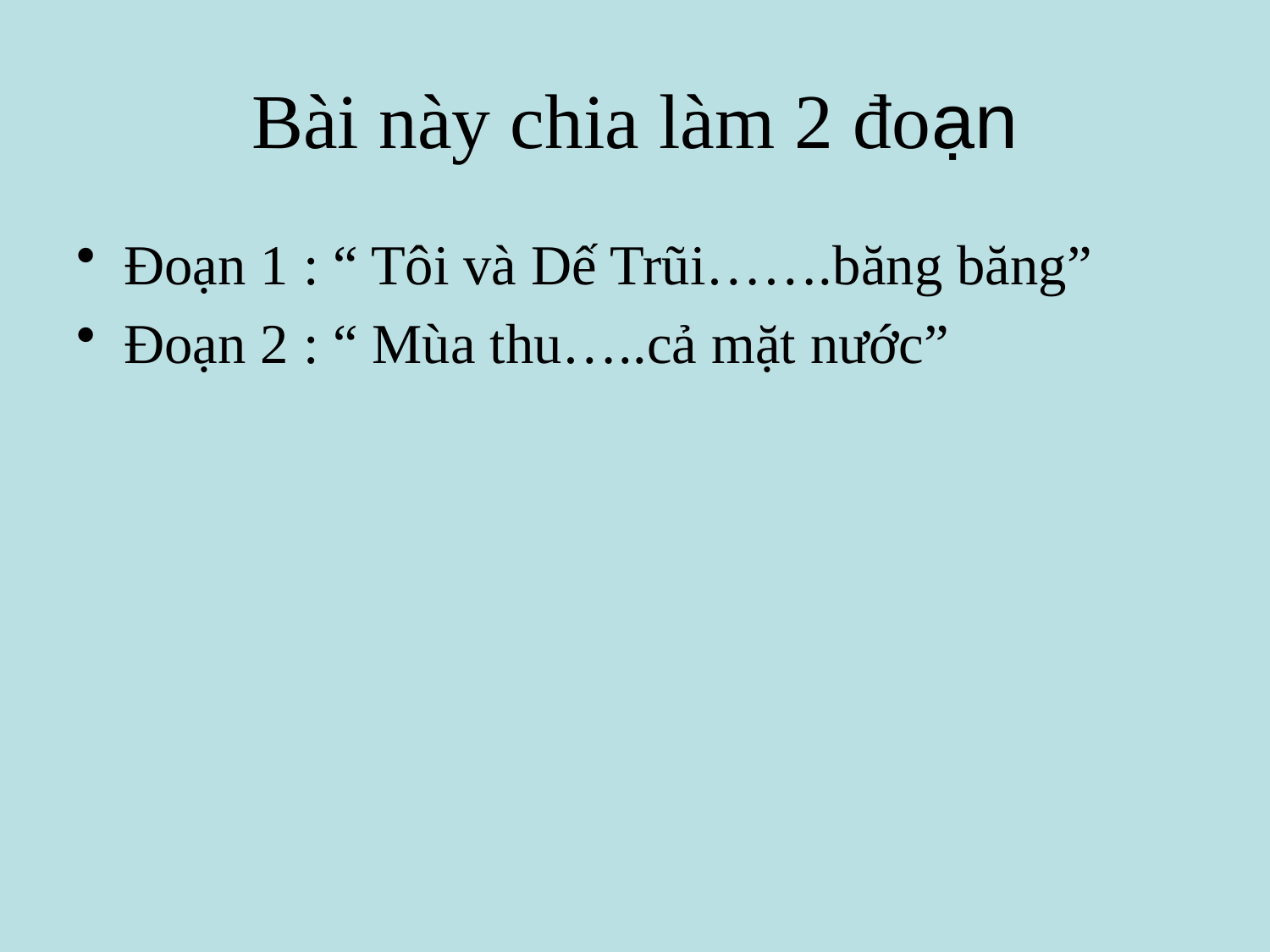

# Bài này chia làm 2 đoạn
Đoạn 1 : “ Tôi và Dế Trũi…….băng băng”
Đoạn 2 : “ Mùa thu…..cả mặt nước”